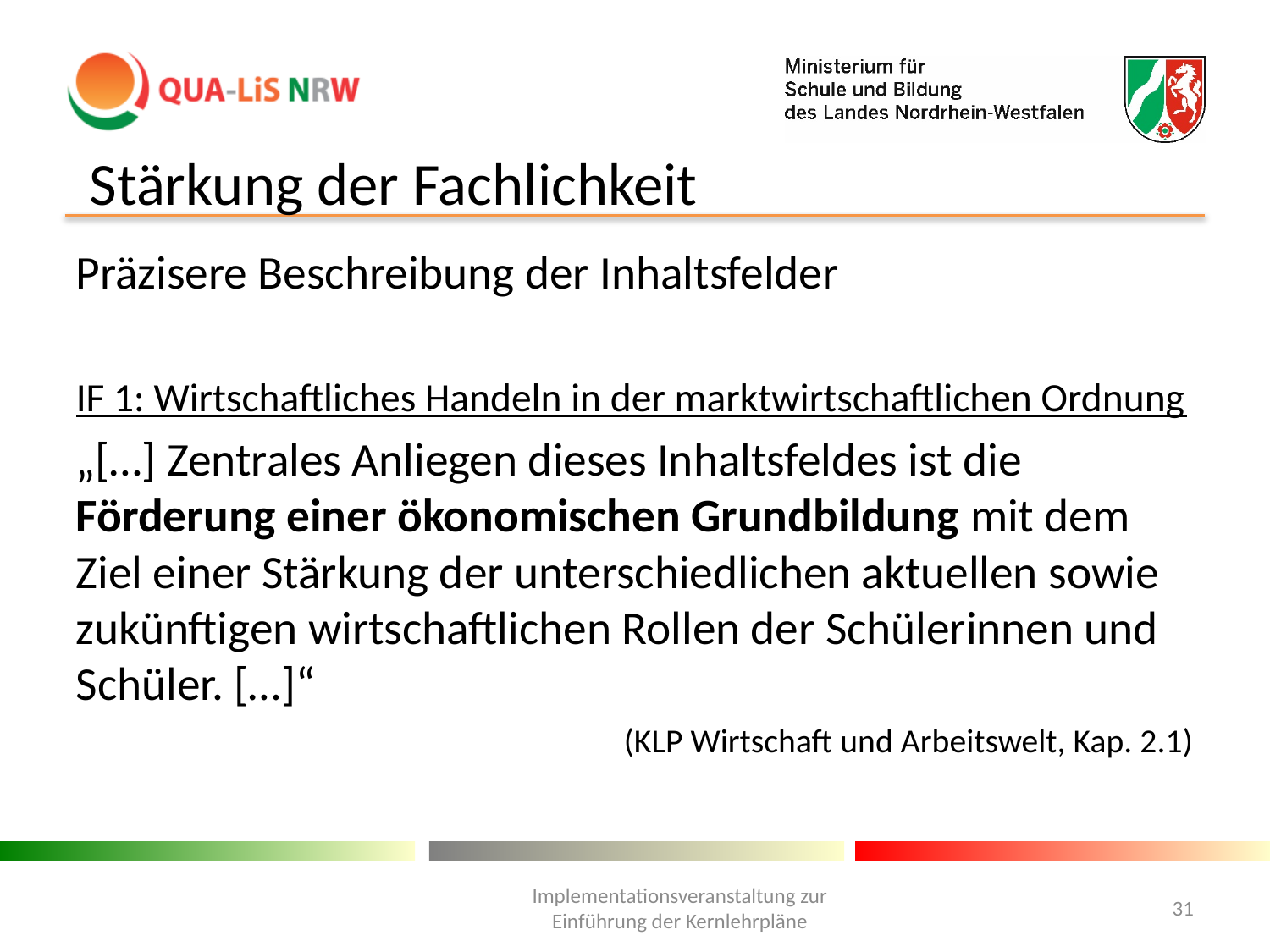

Stärkung der Fachlichkeit
Präzisere Beschreibung der Inhaltsfelder

IF 1: Wirtschaftliches Handeln in der marktwirtschaftlichen Ordnung
„[…] Zentrales Anliegen dieses Inhaltsfeldes ist die Förderung einer ökonomischen Grundbildung mit dem Ziel einer Stärkung der unterschiedlichen aktuellen sowie zukünftigen wirtschaftlichen Rollen der Schülerinnen und Schüler. […]“
(KLP Wirtschaft und Arbeitswelt, Kap. 2.1)

Implementationsveranstaltung zur Einführung der Kernlehrpläne
31